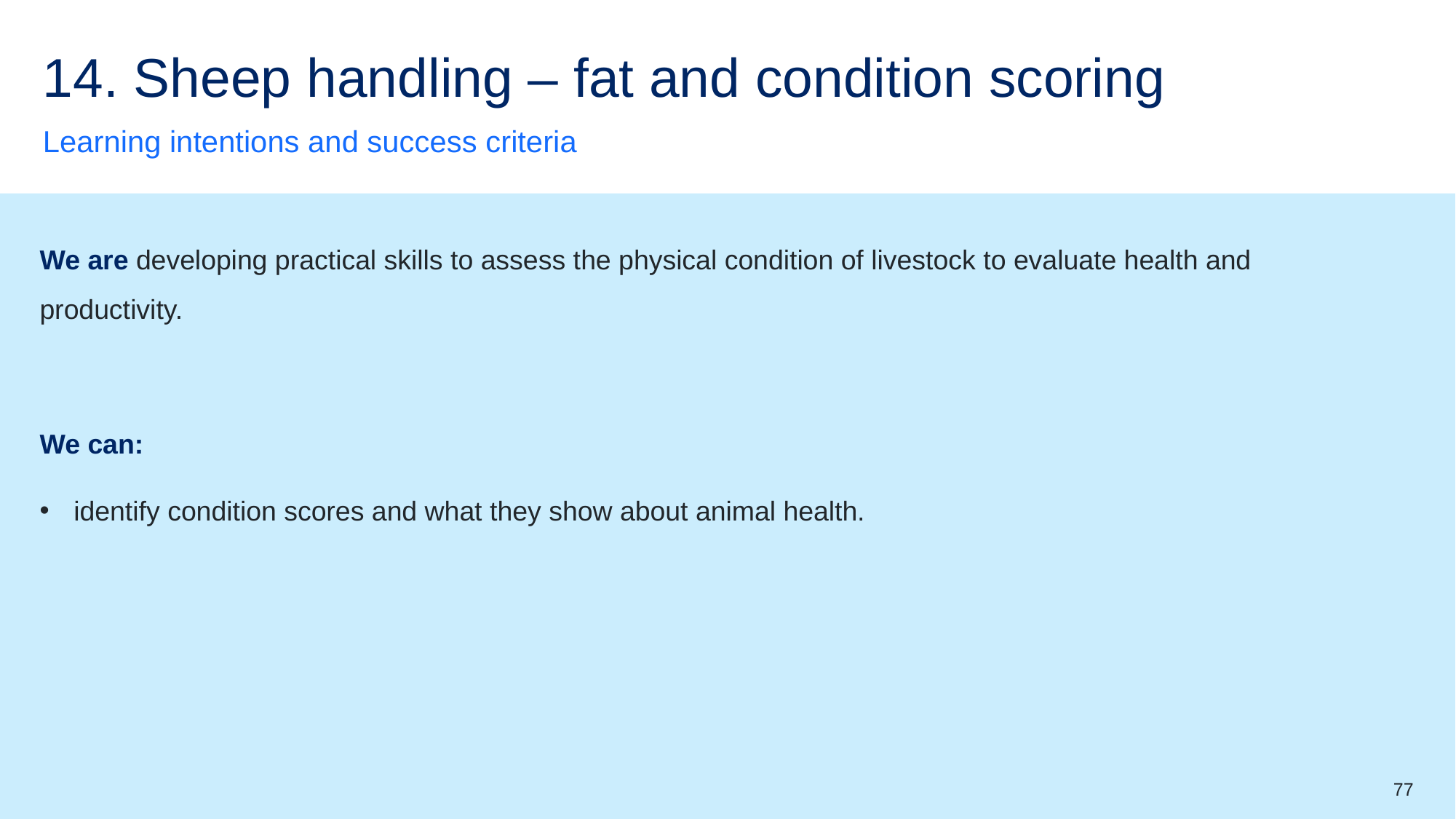

# 14. Sheep handling – fat and condition scoring
Learning intentions and success criteria
We are developing practical skills to assess the physical condition of livestock to evaluate health and productivity.

We can:
identify condition scores and what they show about animal health.
77